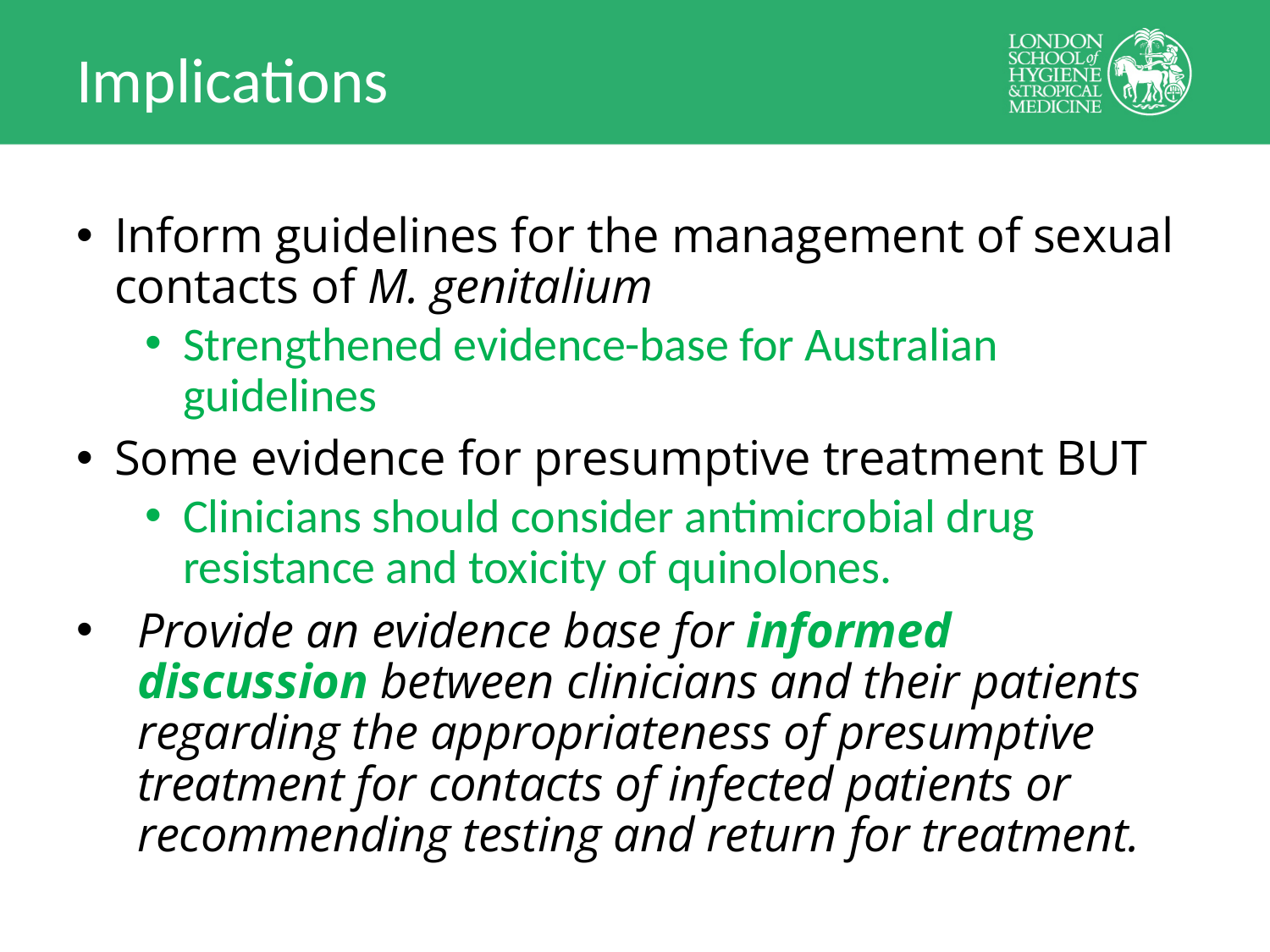

# Implications
Inform guidelines for the management of sexual contacts of M. genitalium
Strengthened evidence-base for Australian guidelines
Some evidence for presumptive treatment BUT
Clinicians should consider antimicrobial drug resistance and toxicity of quinolones.
Provide an evidence base for informed discussion between clinicians and their patients regarding the appropriateness of presumptive treatment for contacts of infected patients or recommending testing and return for treatment.